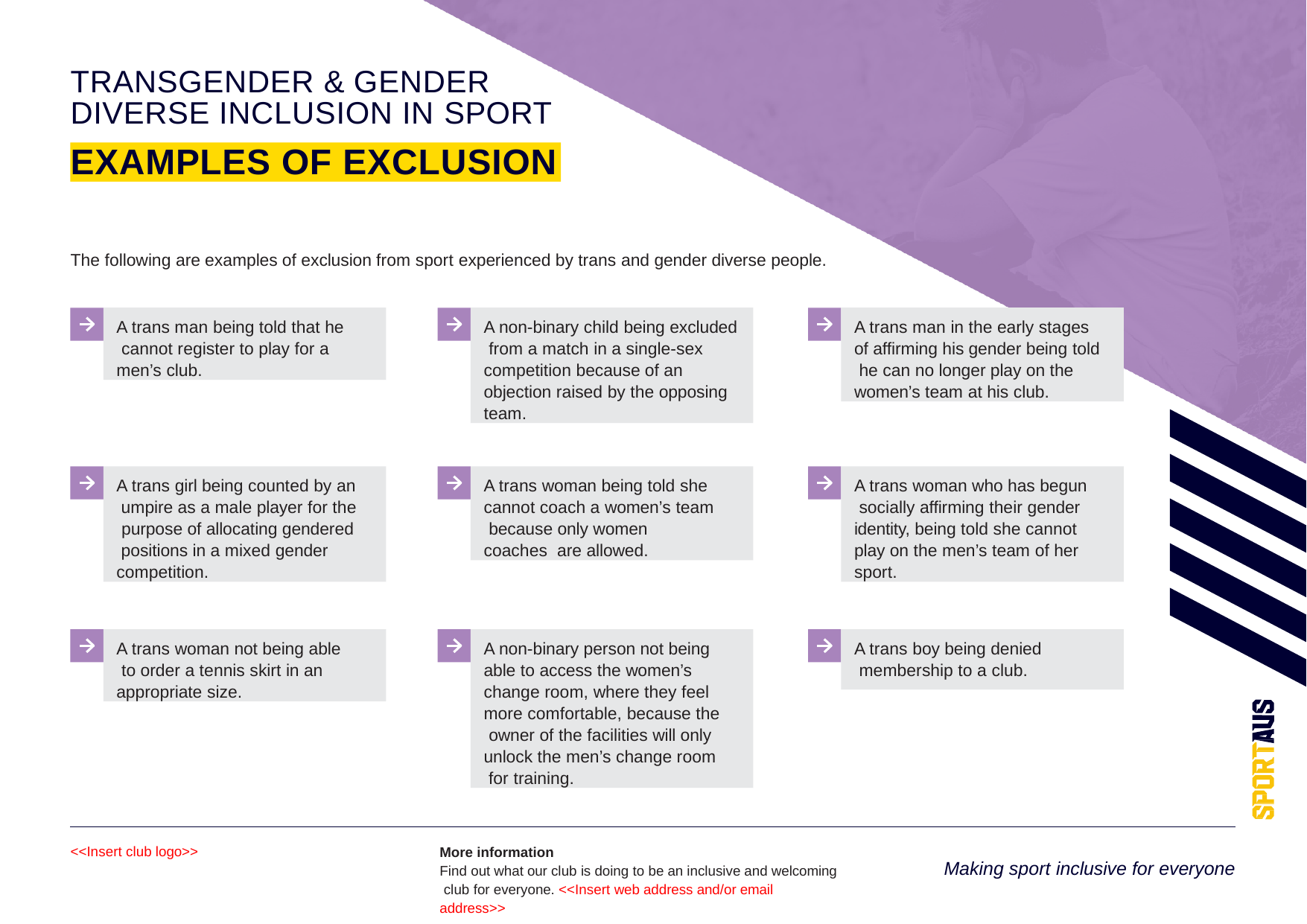

# TRANSGENDER & GENDER
DIVERSE INCLUSION IN SPORT
EXAMPLES OF EXCLUSION
The following are examples of exclusion from sport experienced by trans and gender diverse people.

A trans man being told that he  cannot register to play for a  men’s club.
A non-binary child being excluded  from a match in a single-sex  competition because of an  objection raised by the opposing  team.
A trans man in the early stages  of affirming his gender being told  he can no longer play on the  women’s team at his club.

A trans woman being told she  cannot coach a women’s team  because only women coaches  are allowed.

A trans woman who has begun  socially affirming their gender  identity, being told she cannot  play on the men’s team of her  sport.
A trans girl being counted by an  umpire as a male player for the  purpose of allocating gendered  positions in a mixed gender  competition.

A trans woman not being able  to order a tennis skirt in an  appropriate size.
A non-binary person not being  able to access the women’s  change room, where they feel  more comfortable, because the  owner of the facilities will only  unlock the men’s change room  for training.
A trans boy being denied  membership to a club.

<<Insert club logo>>
More information
Find out what our club is doing to be an inclusive and welcoming  club for everyone. <<Insert web address and/or email address>>
Making sport inclusive for everyone